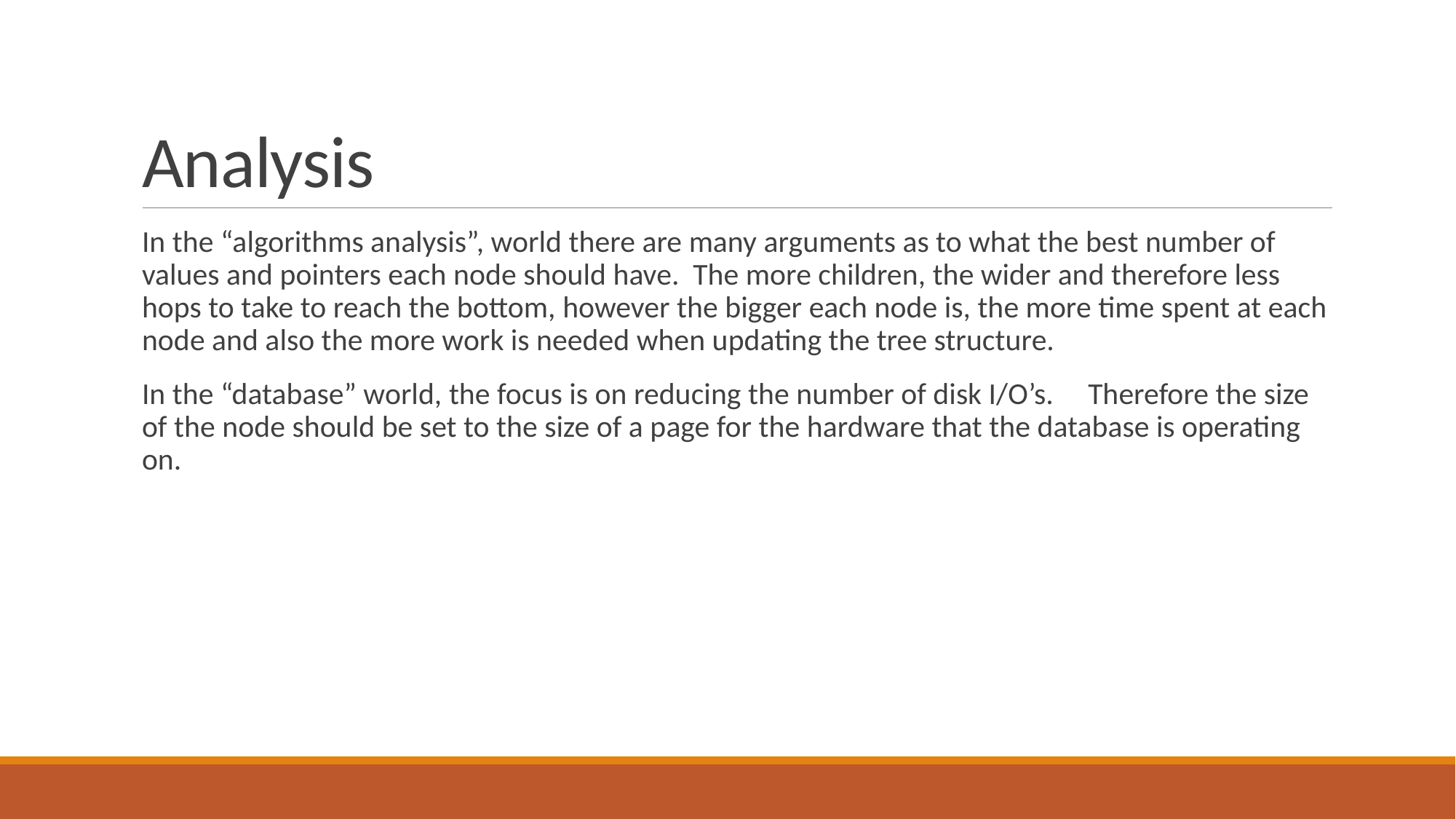

# Analysis
In the “algorithms analysis”, world there are many arguments as to what the best number of values and pointers each node should have.  The more children, the wider and therefore less hops to take to reach the bottom, however the bigger each node is, the more time spent at each node and also the more work is needed when updating the tree structure.
In the “database” world, the focus is on reducing the number of disk I/O’s.     Therefore the size of the node should be set to the size of a page for the hardware that the database is operating on.